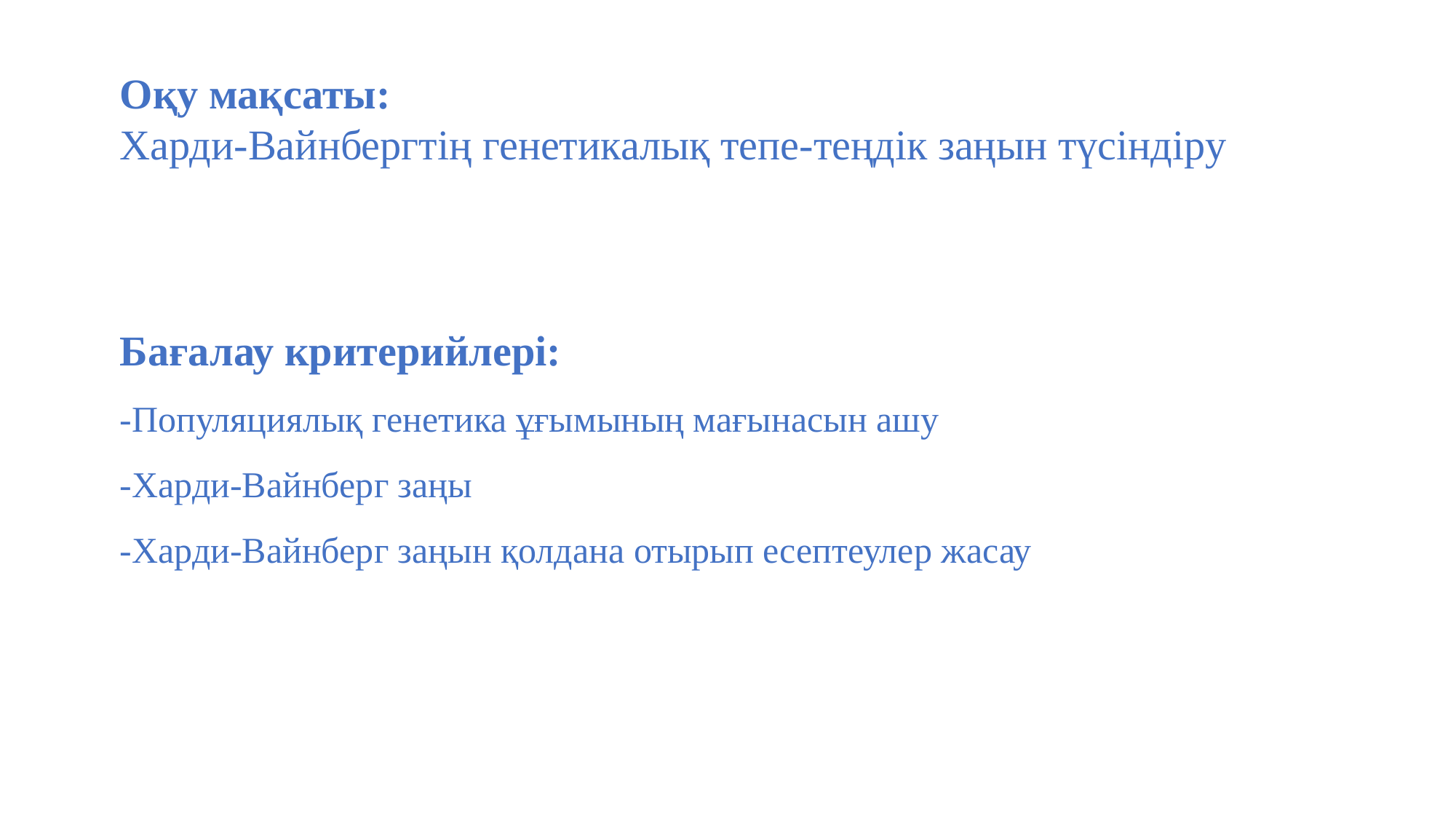

Оқу мақсаты:
Харди-Вайнбергтің генетикалық тепе-теңдік заңын түсіндіру

Бағалау критерийлері:
-Популяциялық генетика ұғымының мағынасын ашу
-Харди-Вайнберг заңы
-Харди-Вайнберг заңын қолдана отырып есептеулер жасау